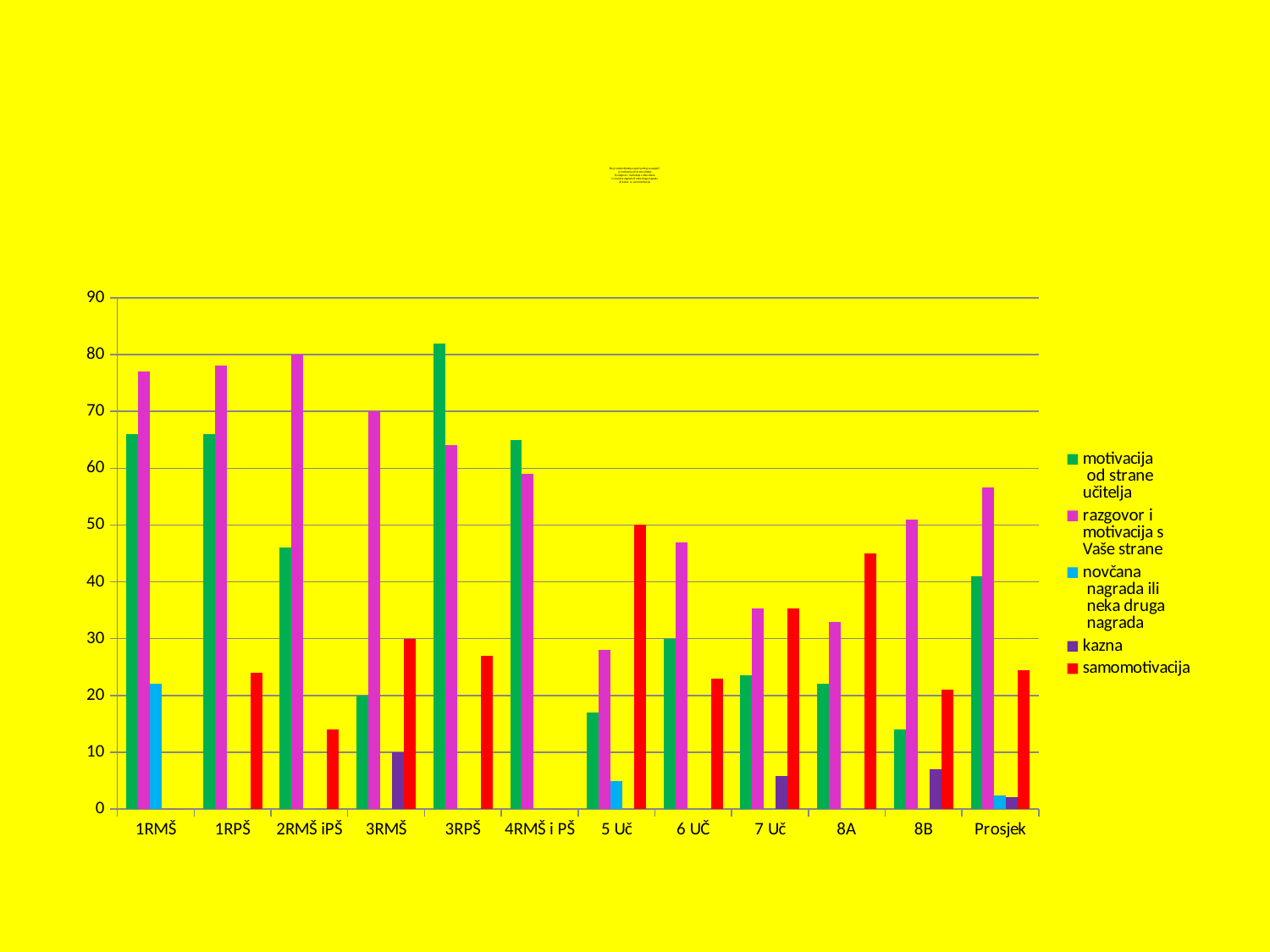

# Što je Vašem djetetu najveći poticaj za uspjeh? a) motivacija od strane učitelja b) razgovor i motivacija s Vaše strane c) novčana nagrada ili neka druga nagrada d) kazna  e)  samomotivacija

### Chart

| Category | motivacija
 od strane
učitelja | razgovor i
motivacija s
Vaše strane | novčana
 nagrada ili
 neka druga
 nagrada | kazna | samomotivacija |
|---|---|---|---|---|---|
| 1RMŠ | 66.0 | 77.0 | 22.0 | 0.0 | 0.0 |
| 1RPŠ | 66.0 | 78.0 | 0.0 | 0.0 | 24.0 |
| 2RMŠ iPŠ | 46.0 | 80.0 | 0.0 | 0.0 | 14.0 |
| 3RMŠ | 20.0 | 70.0 | 0.0 | 10.0 | 30.0 |
| 3RPŠ | 82.0 | 64.0 | 0.0 | 0.0 | 27.0 |
| 4RMŠ i PŠ | 65.0 | 59.0 | 0.0 | 0.0 | 0.0 |
| 5 Uč | 17.0 | 28.0 | 5.0 | 0.0 | 50.0 |
| 6 UČ | 30.0 | 47.0 | 0.0 | 0.0 | 23.0 |
| 7 Uč | 23.5 | 35.300000000000004 | 0.0 | 5.9 | 35.300000000000004 |
| 8A | 22.0 | 33.0 | 0.0 | 0.0 | 45.0 |
| 8B | 14.0 | 51.0 | 0.0 | 7.0 | 21.0 |
| Prosjek | 41.04545454545455 | 56.57272727272727 | 2.4545454545454537 | 2.0818181818181785 | 24.48181818181819 |